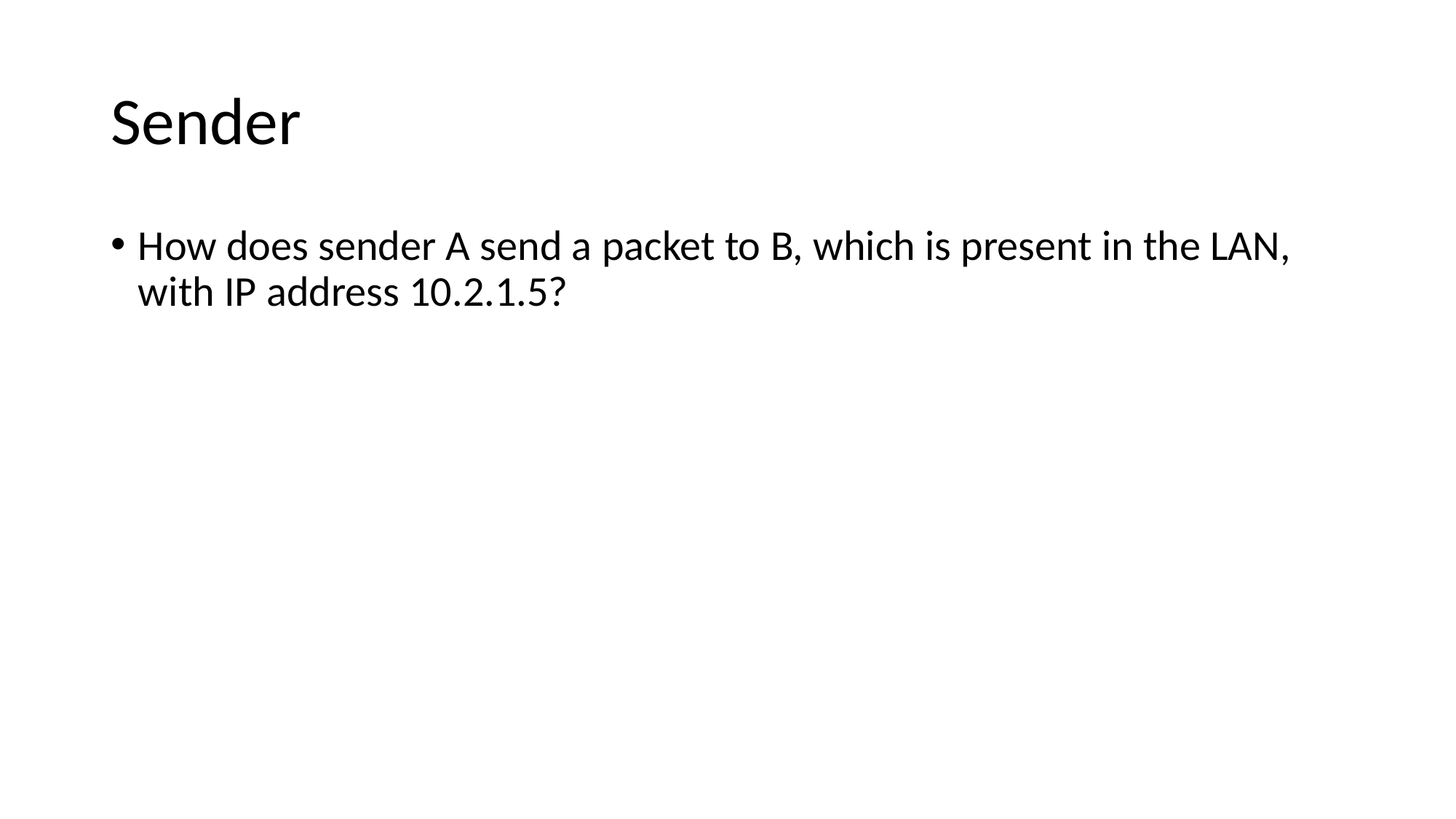

# Sender
How does sender A send a packet to B, which is present in the LAN, with IP address 10.2.1.5?